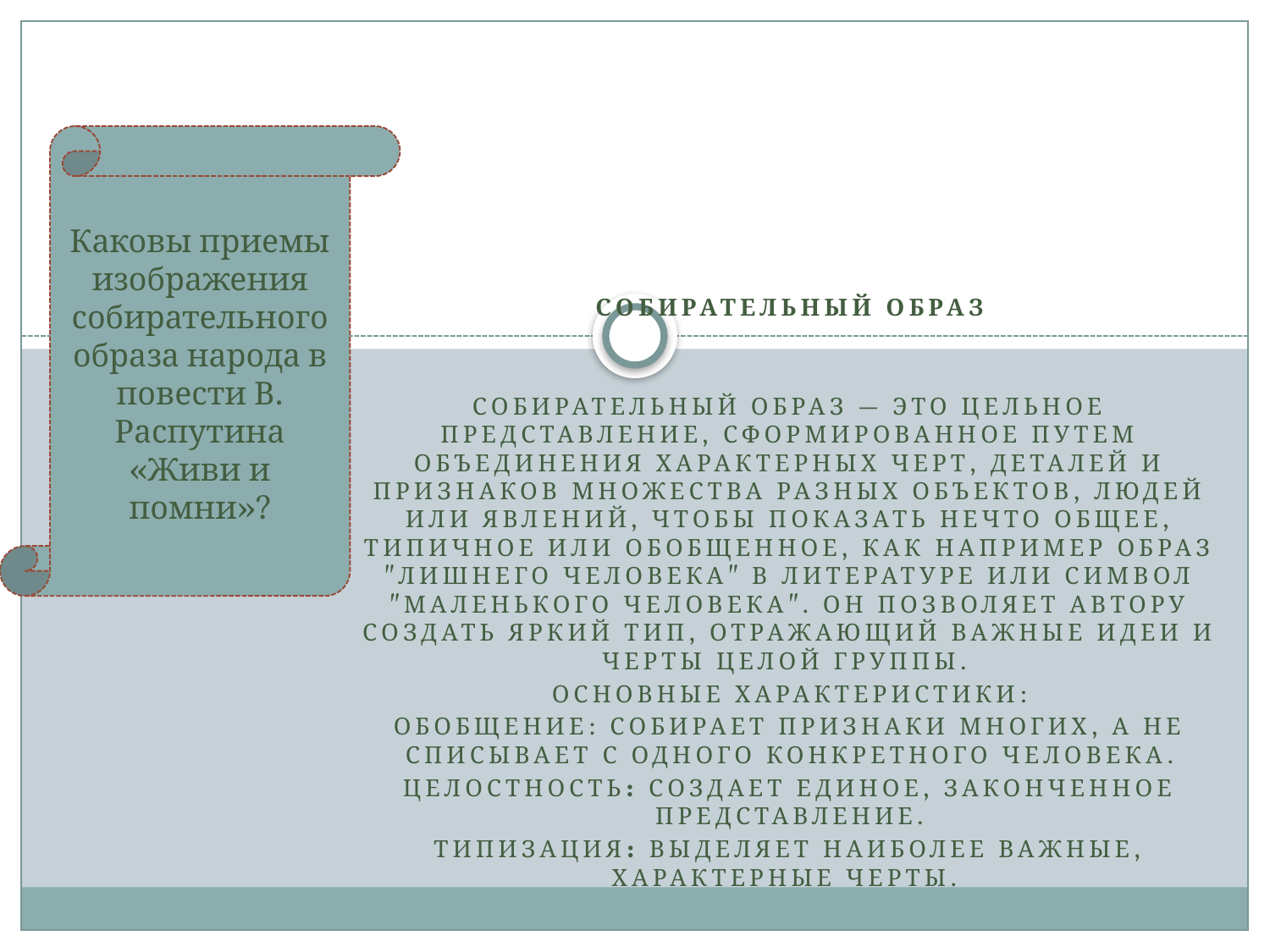

Каковы приемы изображения собирательного образа народа в повести В. Распутина «Живи и помни»?
Собирательный образ

Собирательный образ — это цельное представление, сформированное путем объединения характерных черт, деталей и признаков множества разных объектов, людей или явлений, чтобы показать нечто общее, типичное или обобщенное, как например образ "лишнего человека" в литературе или символ "маленького человека". Он позволяет автору создать яркий тип, отражающий важные идеи и черты целой группы.
Основные характеристики:
Обобщение: Собирает признаки многих, а не списывает с одного конкретного человека.
Целостность: Создает единое, законченное представление.
Типизация: Выделяет наиболее важные, характерные черты.

#